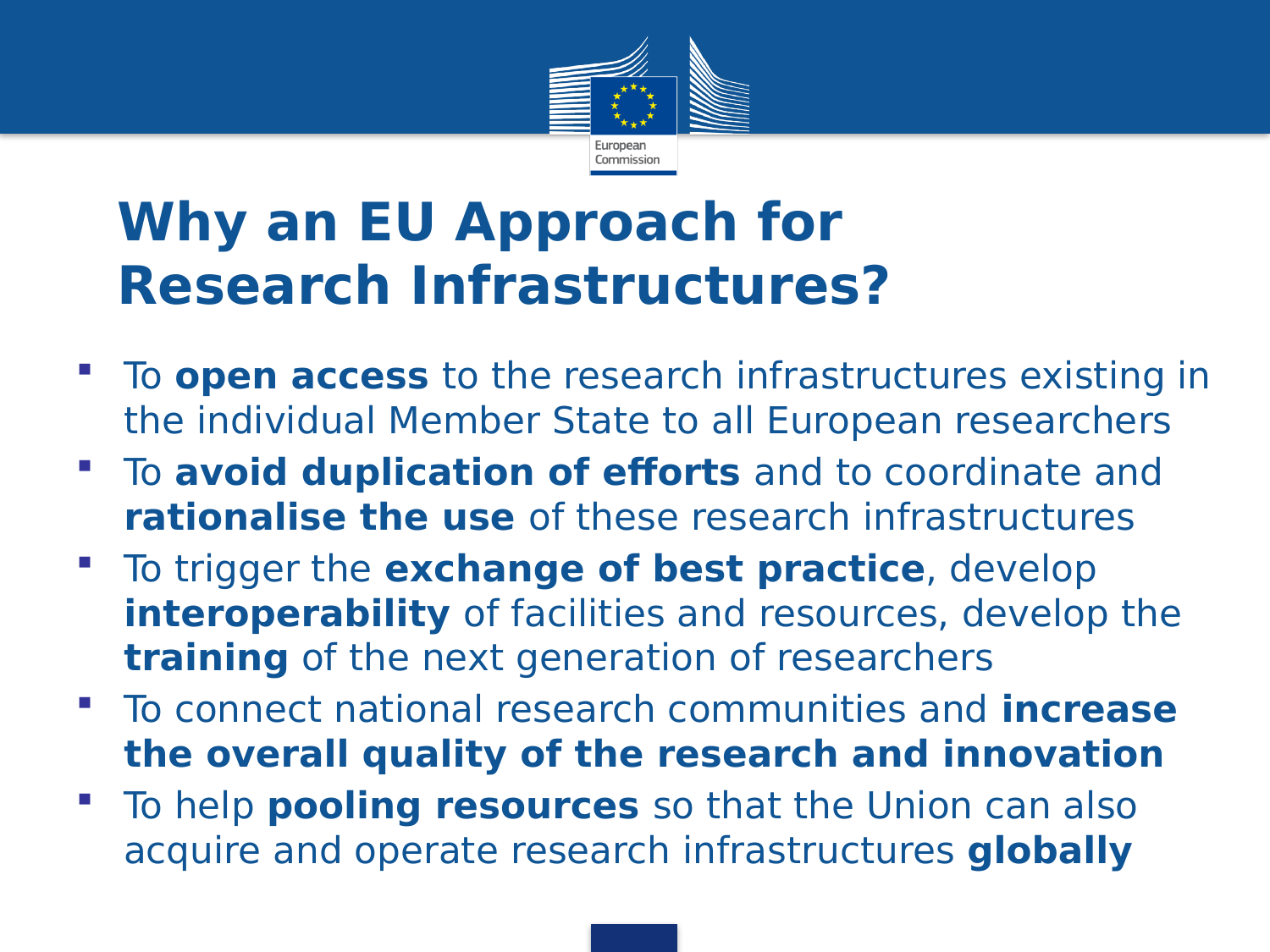

# Why an EU Approach for Research Infrastructures?
To open access to the research infrastructures existing in the individual Member State to all European researchers
To avoid duplication of efforts and to coordinate and rationalise the use of these research infrastructures
To trigger the exchange of best practice, develop interoperability of facilities and resources, develop the training of the next generation of researchers
To connect national research communities and increase the overall quality of the research and innovation
To help pooling resources so that the Union can also acquire and operate research infrastructures globally